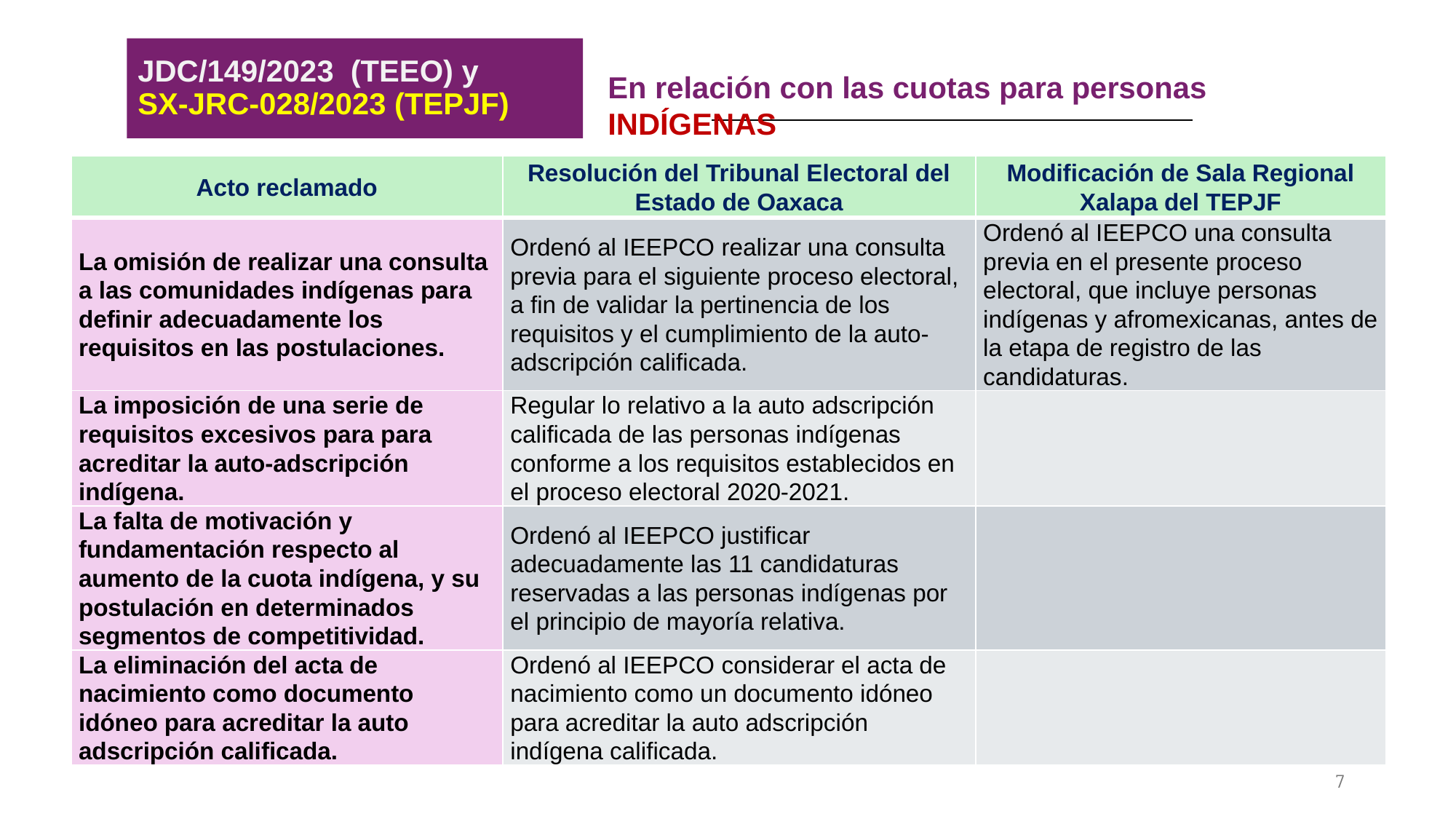

# JDC/149/2023  (TEEO) y SX-JRC-028/2023 (TEPJF)
En relación con las cuotas para personas INDÍGENAS

| Acto reclamado | Resolución del Tribunal Electoral del Estado de Oaxaca | Modificación de Sala Regional Xalapa del TEPJF |
| --- | --- | --- |
| La omisión de realizar una consulta a las comunidades indígenas para definir adecuadamente los requisitos en las postulaciones. | Ordenó al IEEPCO realizar una consulta previa para el siguiente proceso electoral, a fin de validar la pertinencia de los requisitos y el cumplimiento de la auto-adscripción calificada. | Ordenó al IEEPCO una consulta previa en el presente proceso electoral, que incluye personas indígenas y afromexicanas, antes de la etapa de registro de las candidaturas. |
| La imposición de una serie de requisitos excesivos para para acreditar la auto-adscripción indígena. | Regular lo relativo a la auto adscripción calificada de las personas indígenas conforme a los requisitos establecidos en el proceso electoral 2020-2021. |  |
| La falta de motivación y fundamentación respecto al aumento de la cuota indígena, y su postulación en determinados segmentos de competitividad. | Ordenó al IEEPCO justificar adecuadamente las 11 candidaturas reservadas a las personas indígenas por el principio de mayoría relativa. |  |
| La eliminación del acta de nacimiento como documento idóneo para acreditar la auto adscripción calificada. | Ordenó al IEEPCO considerar el acta de nacimiento como un documento idóneo para acreditar la auto adscripción indígena calificada. |  |

7